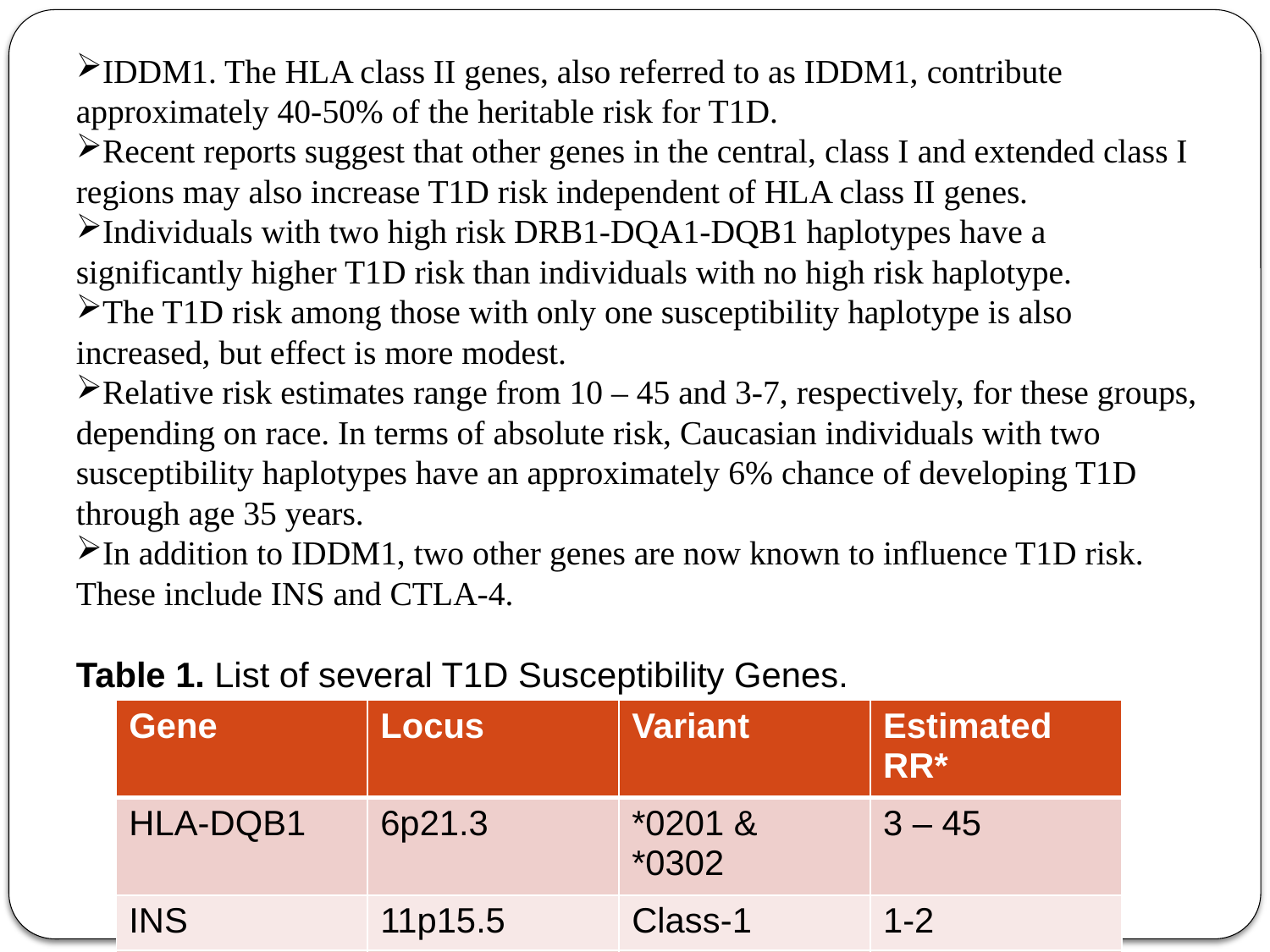

IDDM1. The HLA class II genes, also referred to as IDDM1, contribute approximately 40-50% of the heritable risk for T1D.
Recent reports suggest that other genes in the central, class I and extended class I regions may also increase T1D risk independent of HLA class II genes.
Individuals with two high risk DRB1-DQA1-DQB1 haplotypes have a significantly higher T1D risk than individuals with no high risk haplotype.
The T1D risk among those with only one susceptibility haplotype is also increased, but effect is more modest.
Relative risk estimates range from 10 – 45 and 3-7, respectively, for these groups, depending on race. In terms of absolute risk, Caucasian individuals with two susceptibility haplotypes have an approximately 6% chance of developing T1D through age 35 years.
In addition to IDDM1, two other genes are now known to influence T1D risk. These include INS and CTLA-4.

Table 1. List of several T1D Susceptibility Genes.
| Gene | Locus | Variant | Estimated RR\* |
| --- | --- | --- | --- |
| HLA-DQB1 | 6p21.3 | \*0201 & \*0302 | 3 – 45 |
| INS | 11p15.5 | Class-1 | 1-2 |
| CTLA4 | 2q31-35 | Thr17Ala | 1-2 |